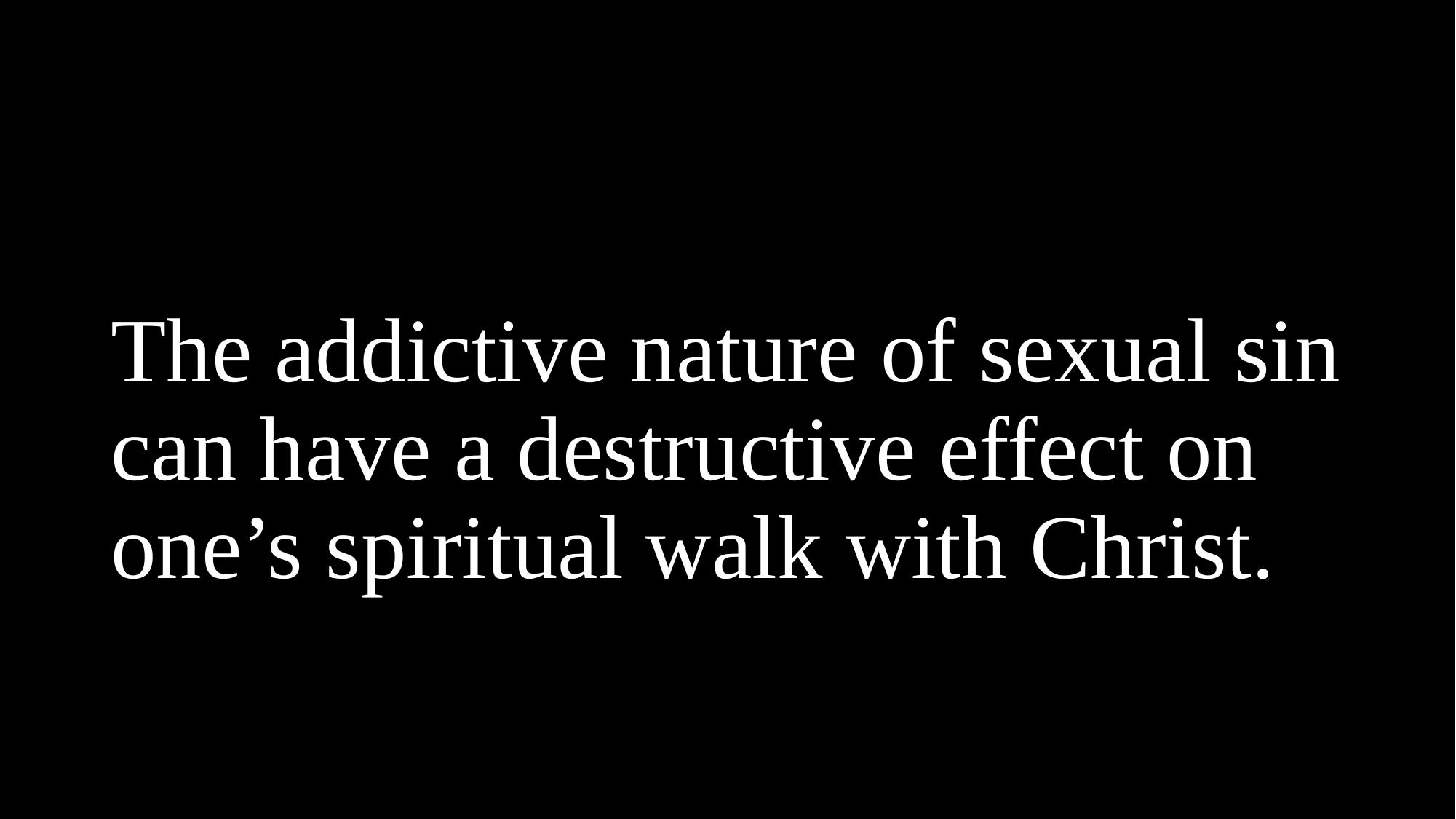

The addictive nature of sexual sin can have a destructive effect on one’s spiritual walk with Christ.